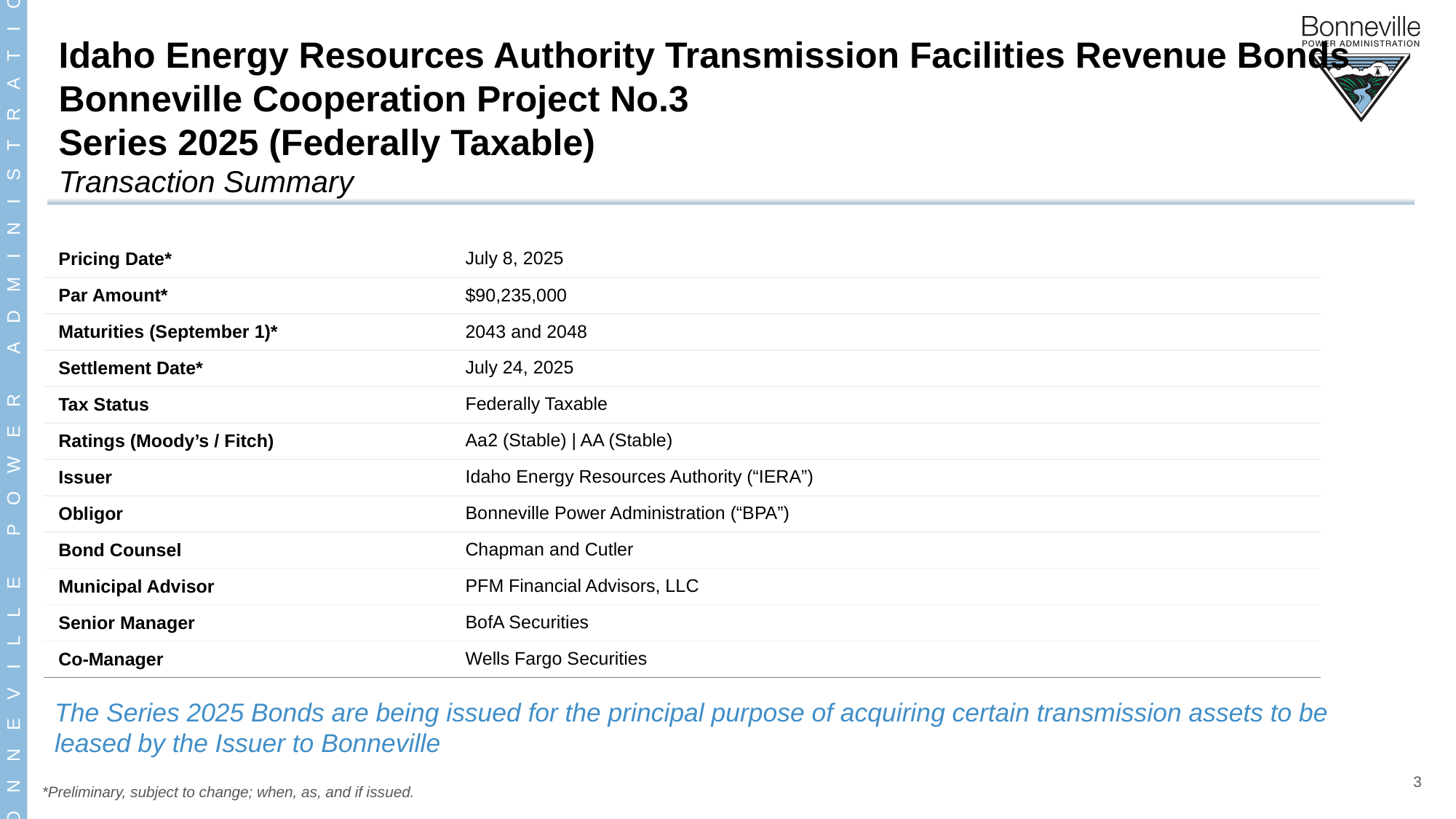

Idaho Energy Resources Authority Transmission Facilities Revenue Bonds
Bonneville Cooperation Project No.3
Series 2025 (Federally Taxable)
Transaction Summary
| Pricing Date\* | July 8, 2025 |
| --- | --- |
| Par Amount\* | $90,235,000 |
| Maturities (September 1)\* | 2043 and 2048 |
| Settlement Date\* | July 24, 2025 |
| Tax Status | Federally Taxable |
| Ratings (Moody’s / Fitch) | Aa2 (Stable) | AA (Stable) |
| Issuer | Idaho Energy Resources Authority (“IERA”) |
| Obligor | Bonneville Power Administration (“BPA”) |
| Bond Counsel | Chapman and Cutler |
| Municipal Advisor | PFM Financial Advisors, LLC |
| Senior Manager | BofA Securities |
| Co-Manager | Wells Fargo Securities |
The Series 2025 Bonds are being issued for the principal purpose of acquiring certain transmission assets to be leased by the Issuer to Bonneville
3
*Preliminary, subject to change; when, as, and if issued.